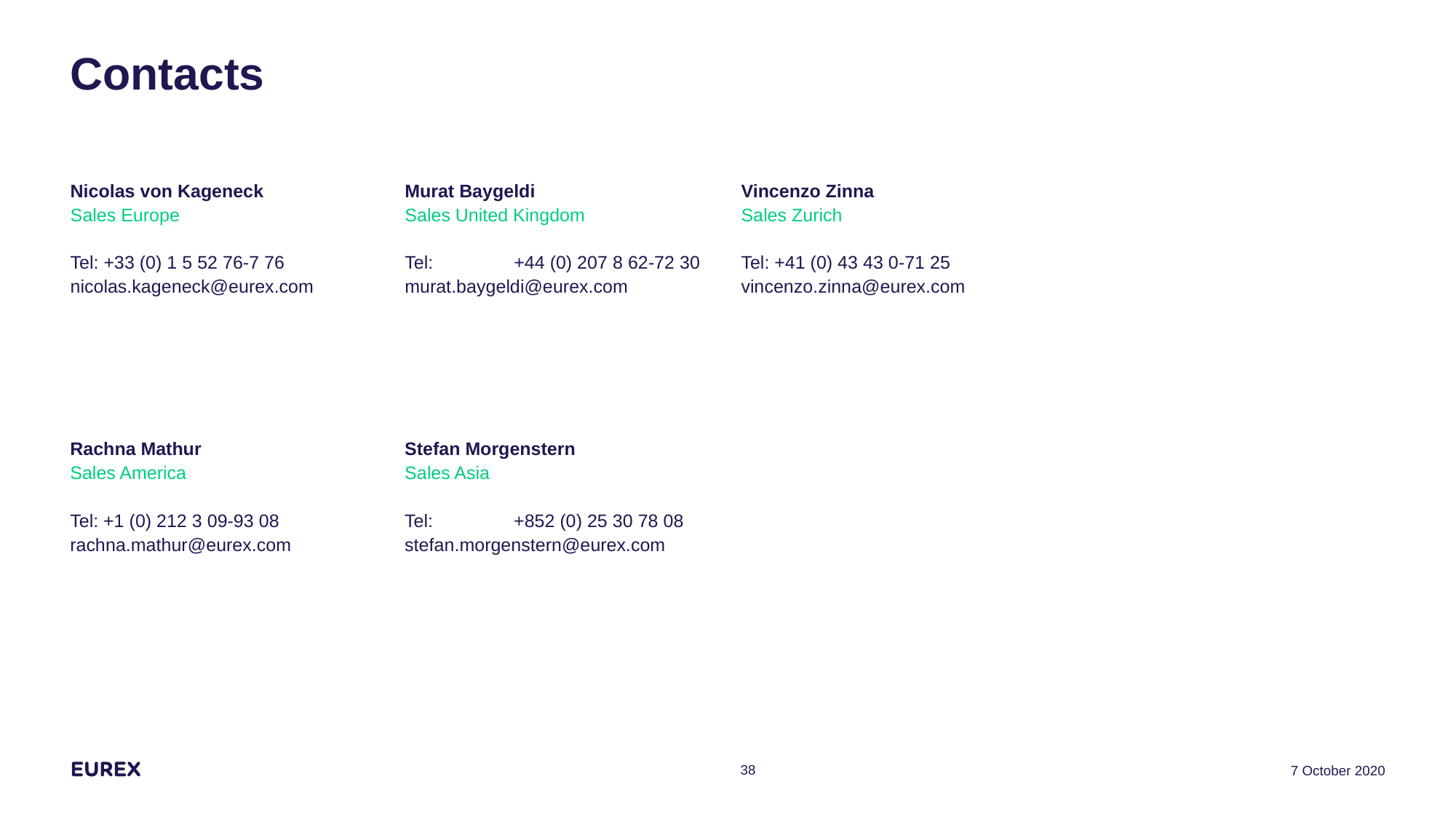

# Contacts
Nicolas von Kageneck
Sales Europe
Tel: +33 (0) 1 5 52 76-7 76
nicolas.kageneck@eurex.com
Murat Baygeldi
Sales United Kingdom
Tel:	+44 (0) 207 8 62-72 30
murat.baygeldi@eurex.com
Vincenzo Zinna
Sales Zurich
Tel: +41 (0) 43 43 0-71 25
vincenzo.zinna@eurex.com
Rachna Mathur
Sales America
Tel: +1 (0) 212 3 09-93 08
rachna.mathur@eurex.com
Stefan Morgenstern
Sales Asia
Tel:	+852 (0) 25 30 78 08
stefan.morgenstern@eurex.com

38
7 October 2020